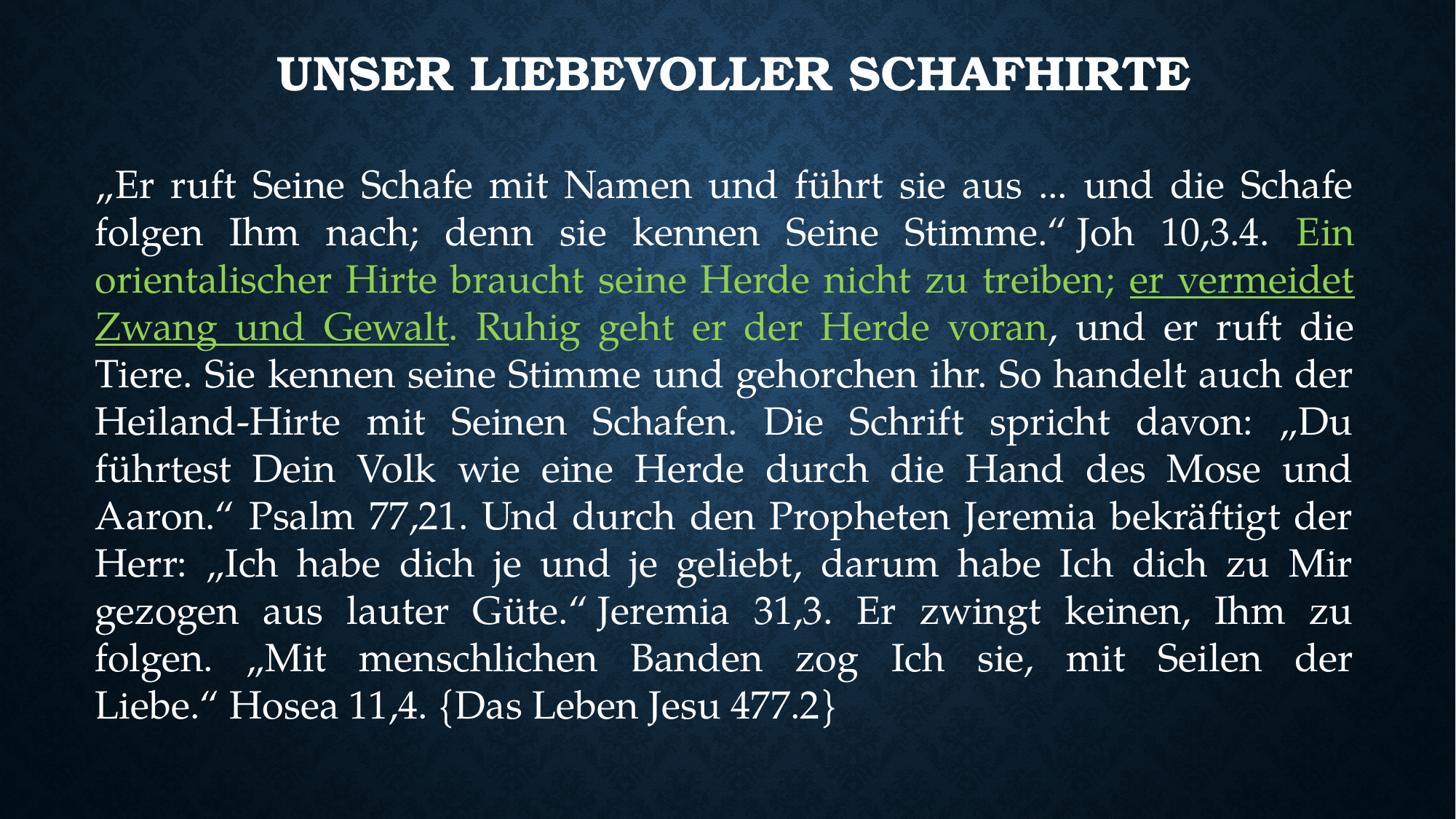

# Unser liebevoller Schafhirte
„Er ruft Seine Schafe mit Namen und führt sie aus ... und die Schafe folgen Ihm nach; denn sie kennen Seine Stimme.“ Joh 10,3.4. Ein orientalischer Hirte braucht seine Herde nicht zu treiben; er vermeidet Zwang und Gewalt. Ruhig geht er der Herde voran, und er ruft die Tiere. Sie kennen seine Stimme und gehorchen ihr. So handelt auch der Heiland-Hirte mit Seinen Schafen. Die Schrift spricht davon: „Du führtest Dein Volk wie eine Herde durch die Hand des Mose und Aaron.“ Psalm 77,21. Und durch den Propheten Jeremia bekräftigt der Herr: „Ich habe dich je und je geliebt, darum habe Ich dich zu Mir gezogen aus lauter Güte.“ Jeremia 31,3. Er zwingt keinen, Ihm zu folgen. „Mit menschlichen Banden zog Ich sie, mit Seilen der Liebe.“ Hosea 11,4. {Das Leben Jesu 477.2}